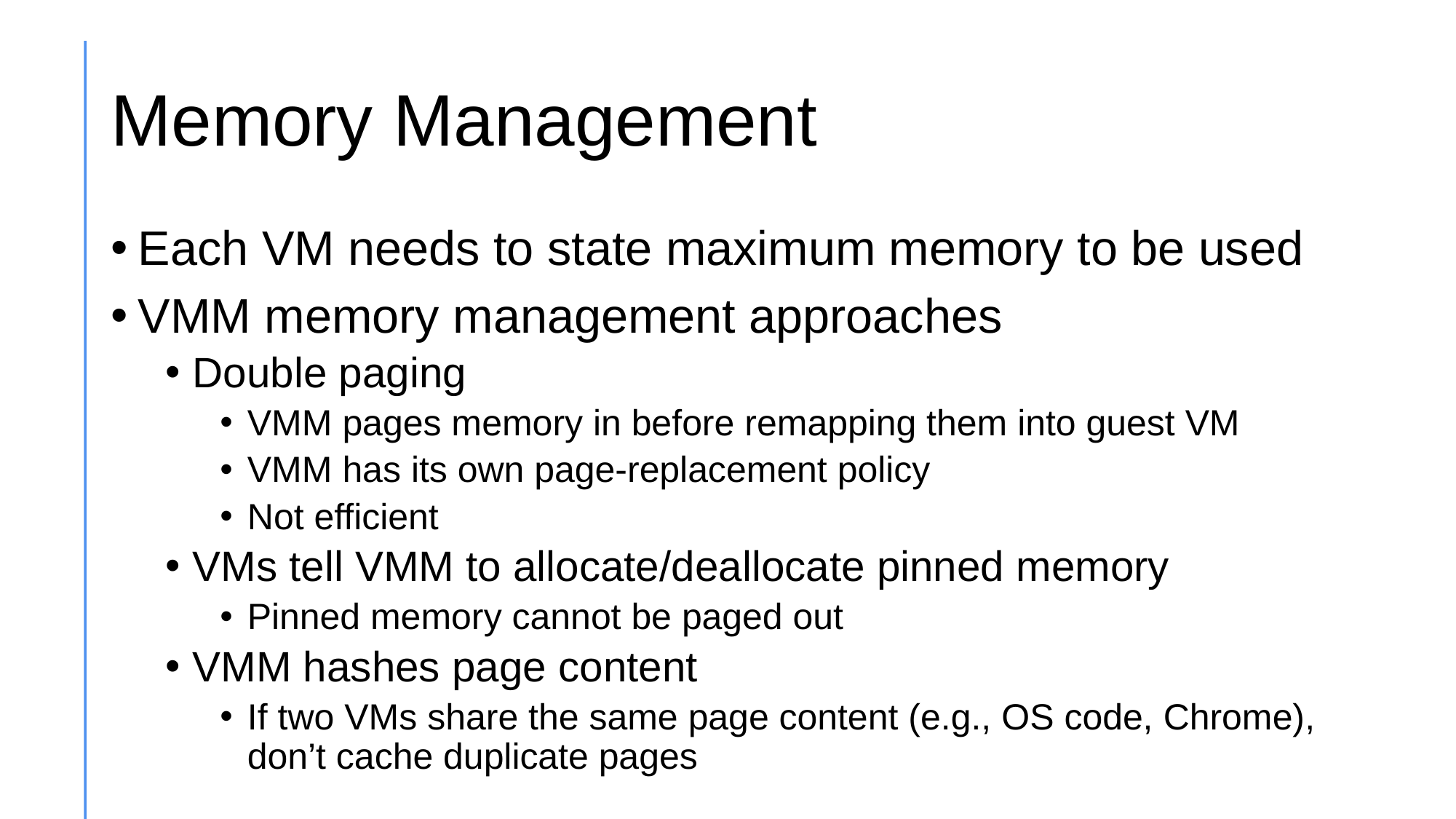

# Memory Management
Each VM needs to state maximum memory to be used
VMM memory management approaches
Double paging
VMM pages memory in before remapping them into guest VM
VMM has its own page-replacement policy
Not efficient
VMs tell VMM to allocate/deallocate pinned memory
Pinned memory cannot be paged out
VMM hashes page content
If two VMs share the same page content (e.g., OS code, Chrome), don’t cache duplicate pages